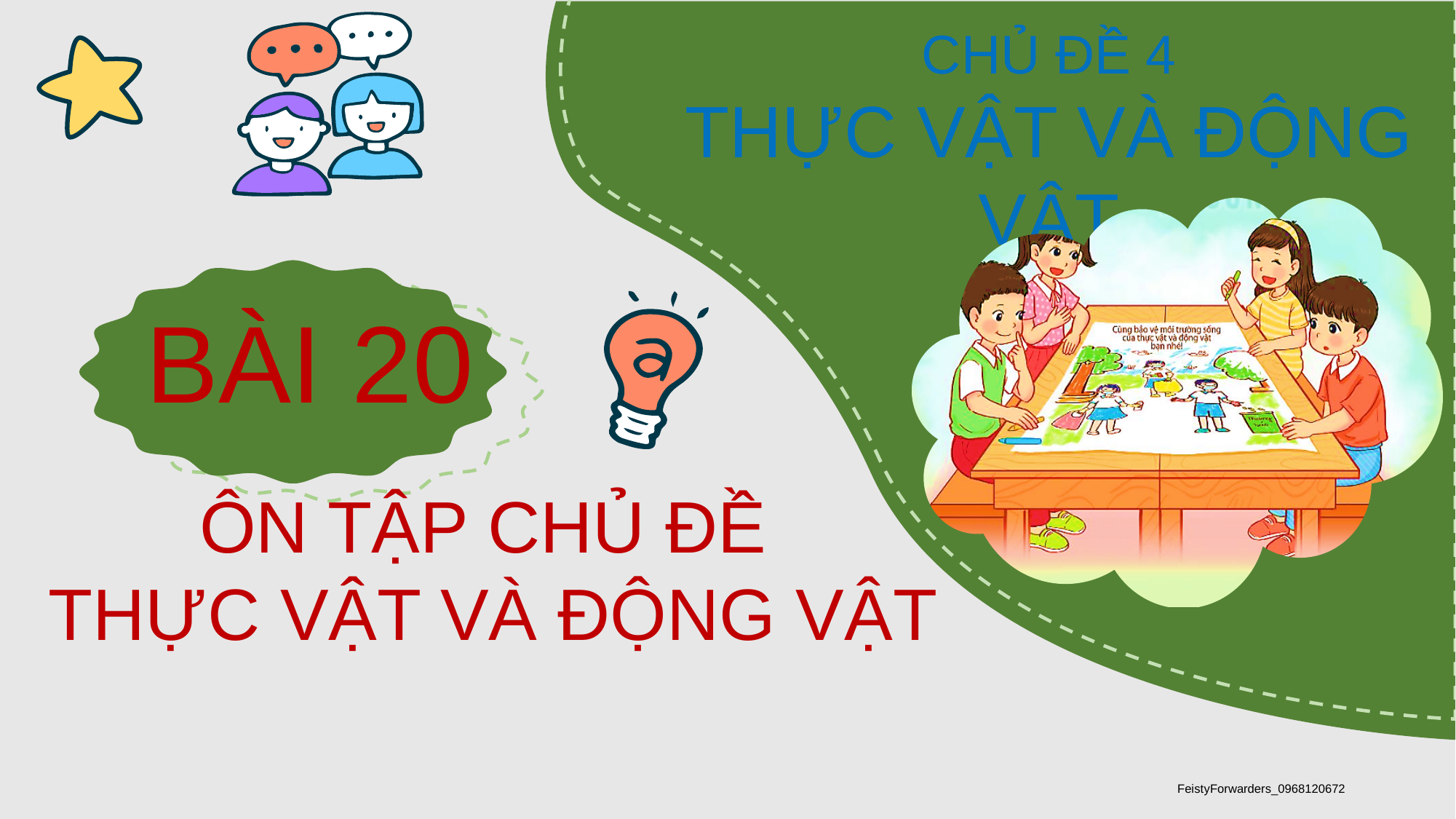

CHỦ ĐỀ 4
THỰC VẬT VÀ ĐỘNG VẬT

BÀI 20
ÔN TẬP CHỦ ĐỀ
THỰC VẬT VÀ ĐỘNG VẬT